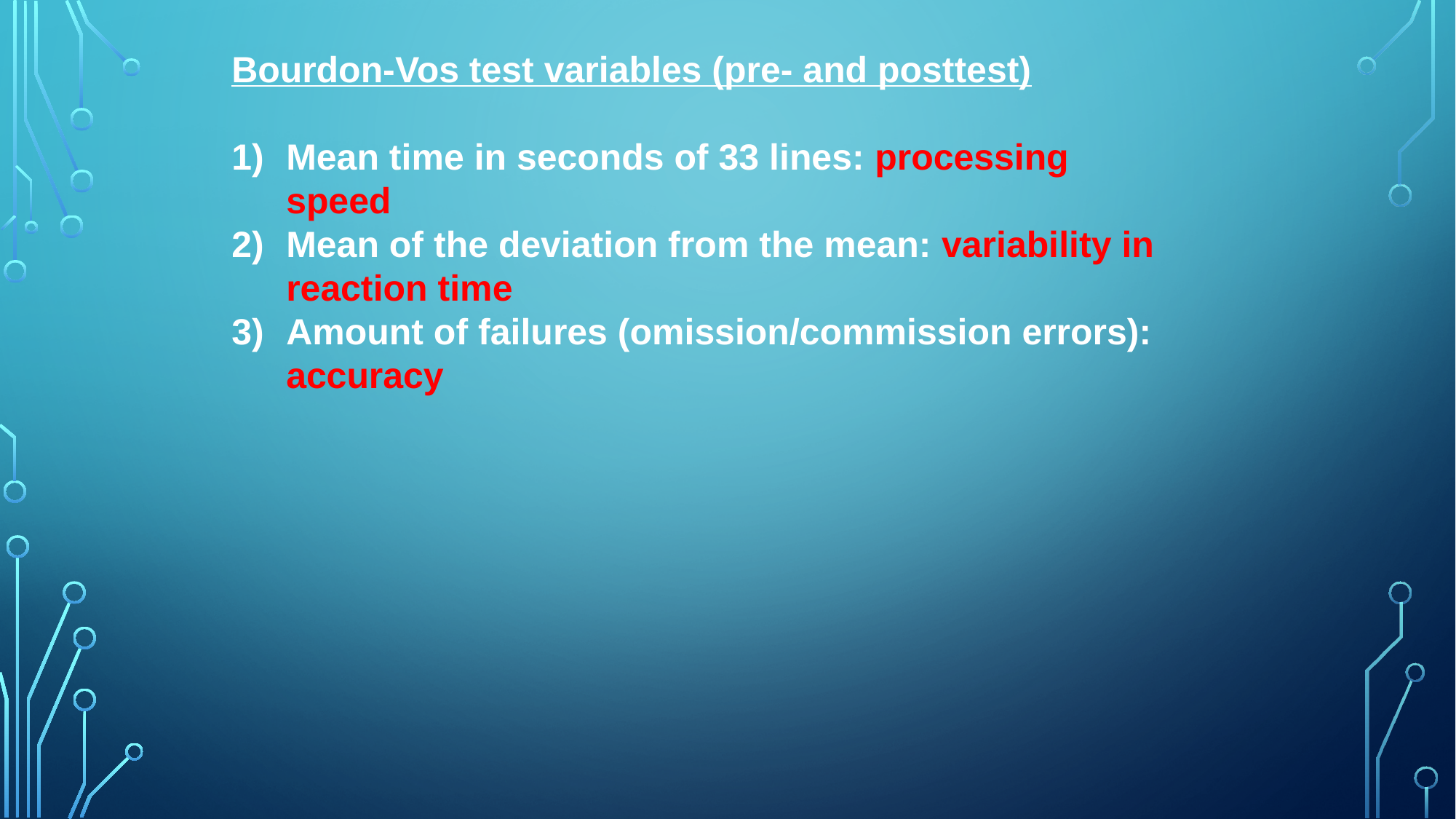

Bourdon-Vos test variables (pre- and posttest)

Mean time in seconds of 33 lines: processing speed
Mean of the deviation from the mean: variability in reaction time
Amount of failures (omission/commission errors): accuracy